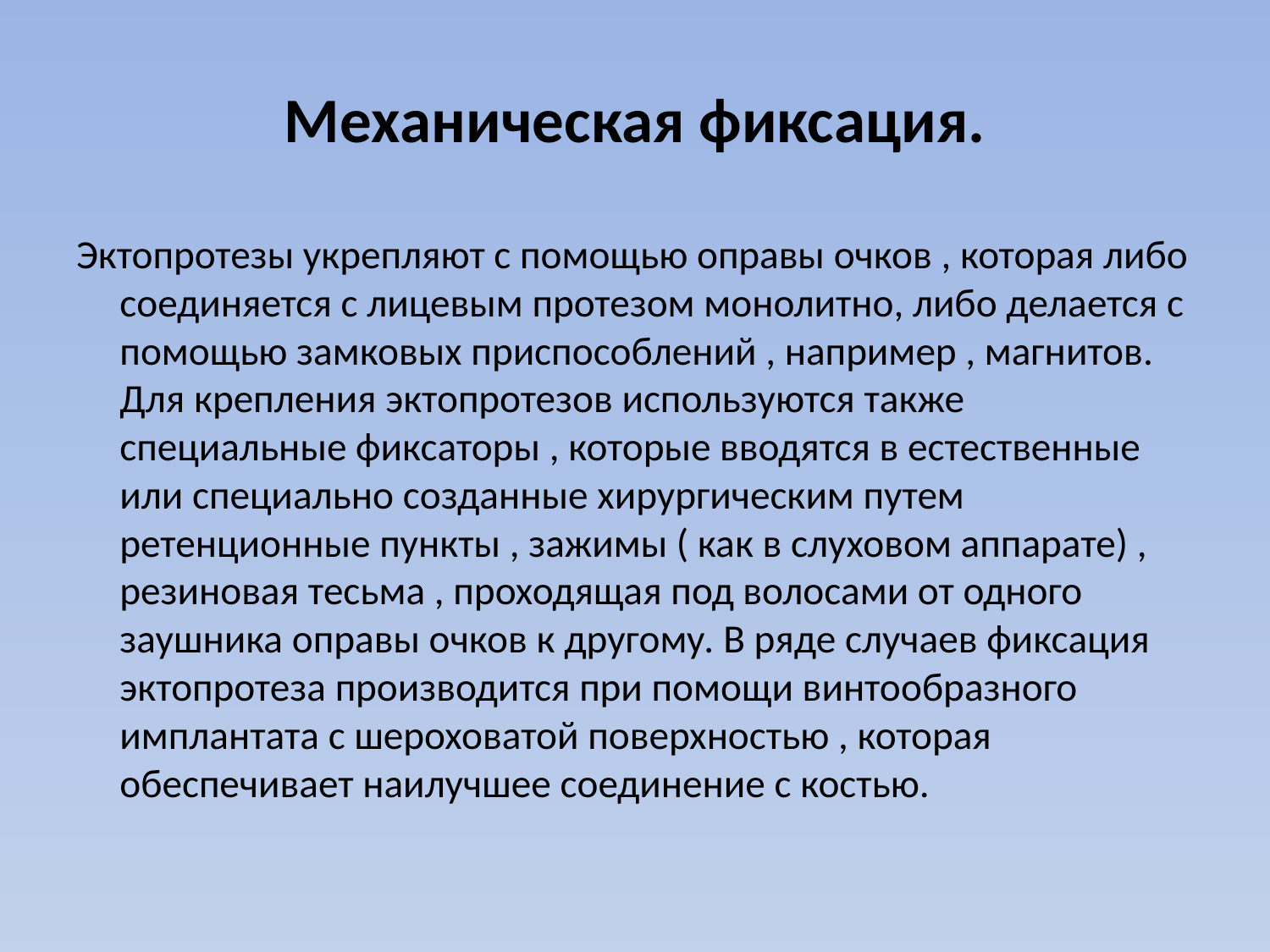

# Механическая фиксация.
Эктопротезы укрепляют с помощью оправы очков , которая либо соединяется с лицевым протезом монолитно, либо делается с помощью замковых приспособлений , например , магнитов.  Для крепления эктопротезов используются также специальные фиксаторы , которые вводятся в естественные или специально созданные хирургическим путем ретенционные пункты , зажимы ( как в слуховом аппарате) , резиновая тесьма , проходящая под волосами от одного заушника оправы очков к другому. В ряде случаев фиксация эктопротеза производится при помощи винтообразного имплантата с шероховатой поверхностью , которая обеспечивает наилучшее соединение с костью.